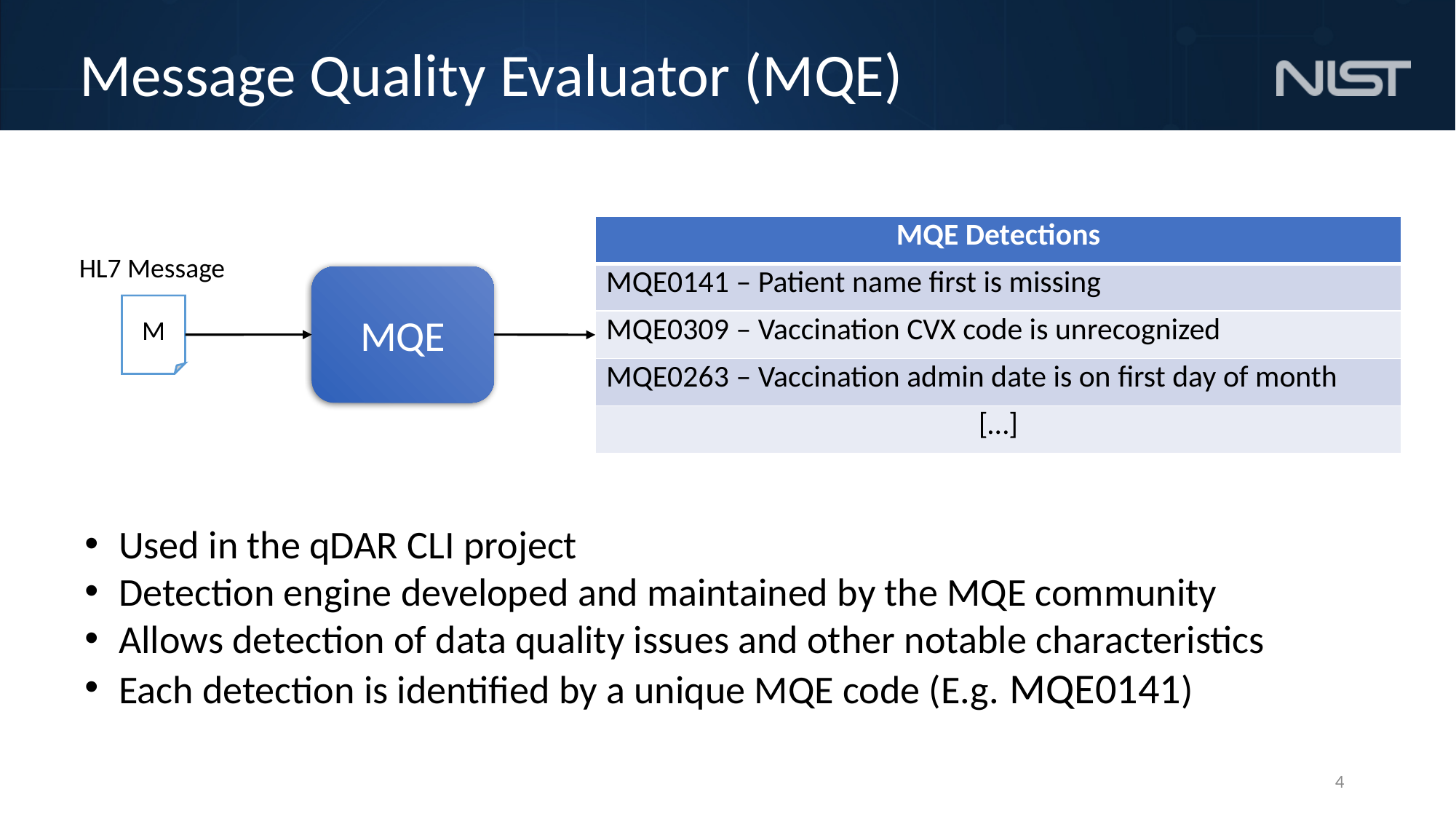

# Message Quality Evaluator (MQE)
| MQE Detections |
| --- |
| MQE0141 – Patient name first is missing |
| MQE0309 – Vaccination CVX code is unrecognized |
| MQE0263 – Vaccination admin date is on first day of month |
| […] |
HL7 Message
M
MQE
Used in the qDAR CLI project
Detection engine developed and maintained by the MQE community
Allows detection of data quality issues and other notable characteristics
Each detection is identified by a unique MQE code (E.g. MQE0141)
4